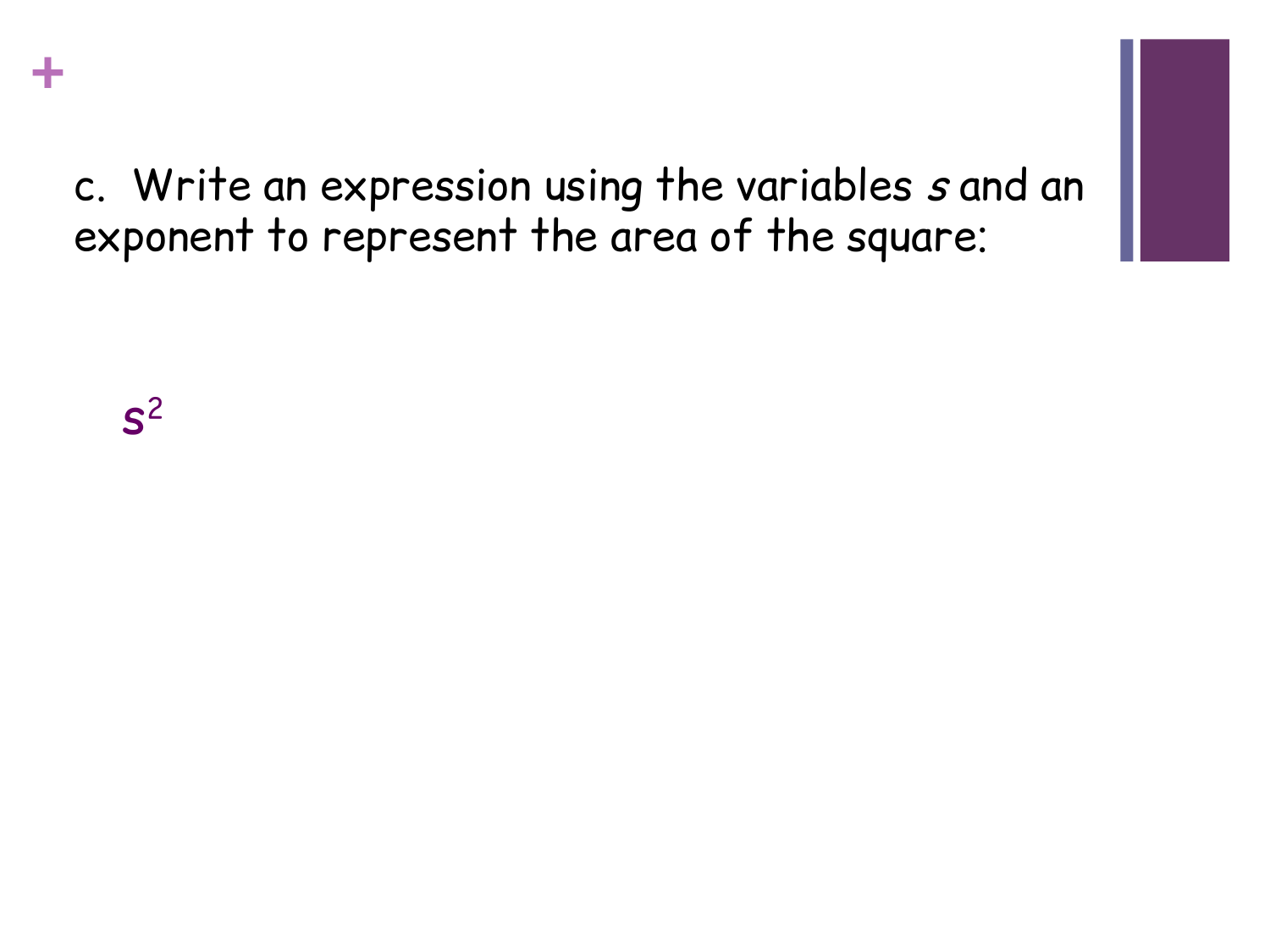

c.  Write an expression using the variables s and an exponent to represent the area of the square:

s2